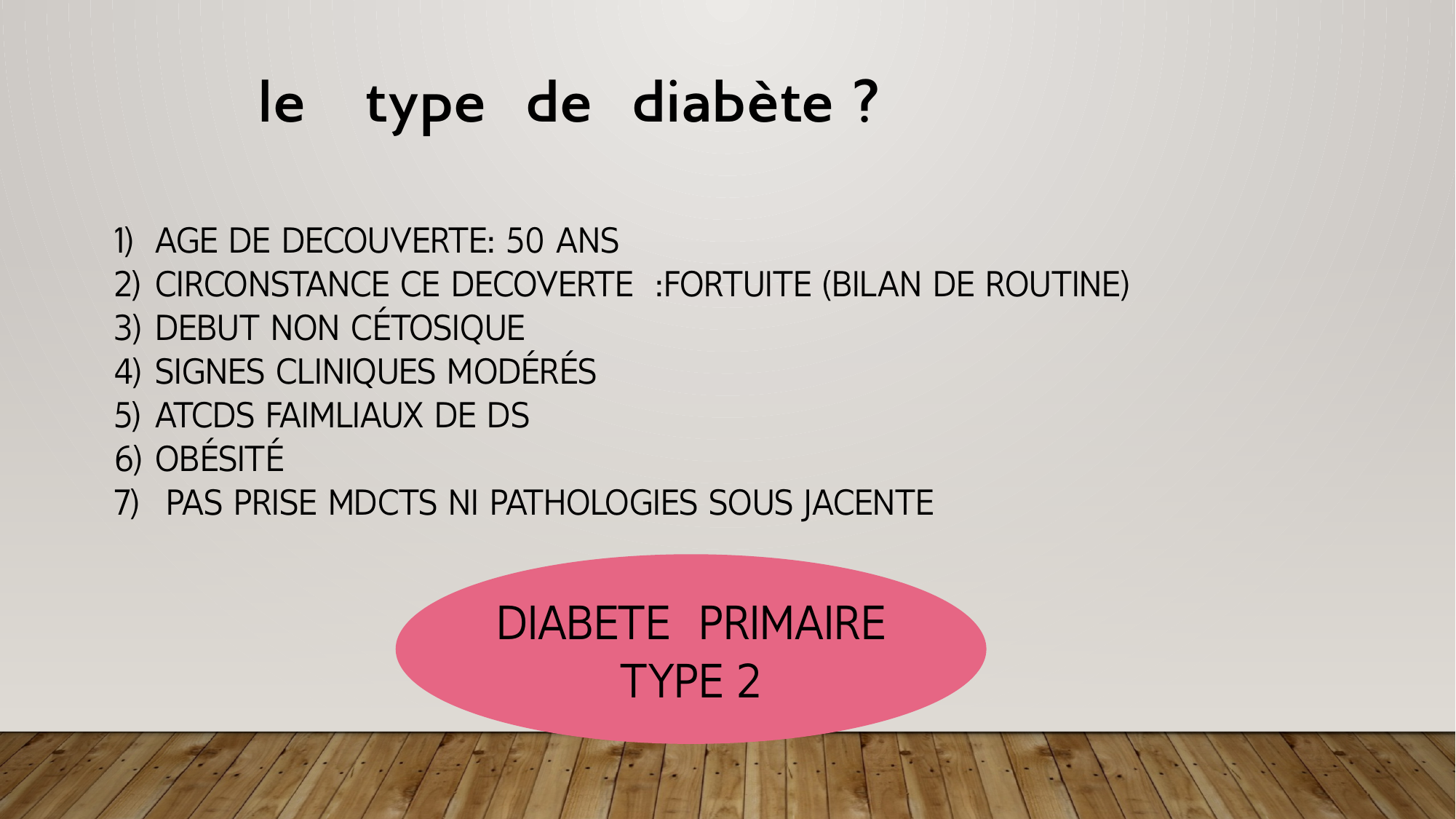

le   type  de  diabète ?
AGE DE DECOUVERTE: 50 ANS
CIRCONSTANCE CE DECOVERTE  :FORTUITE (BILAN DE ROUTINE)
DEBUT NON CÉTOSIQUE
SIGNES CLINIQUES MODÉRÉS
ATCDS FAIMLIAUX DE DS
OBÉSITÉ
 PAS PRISE MDCTS NI PATHOLOGIES SOUS JACENTE
DIABETE  PRIMAIRE  TYPE 2